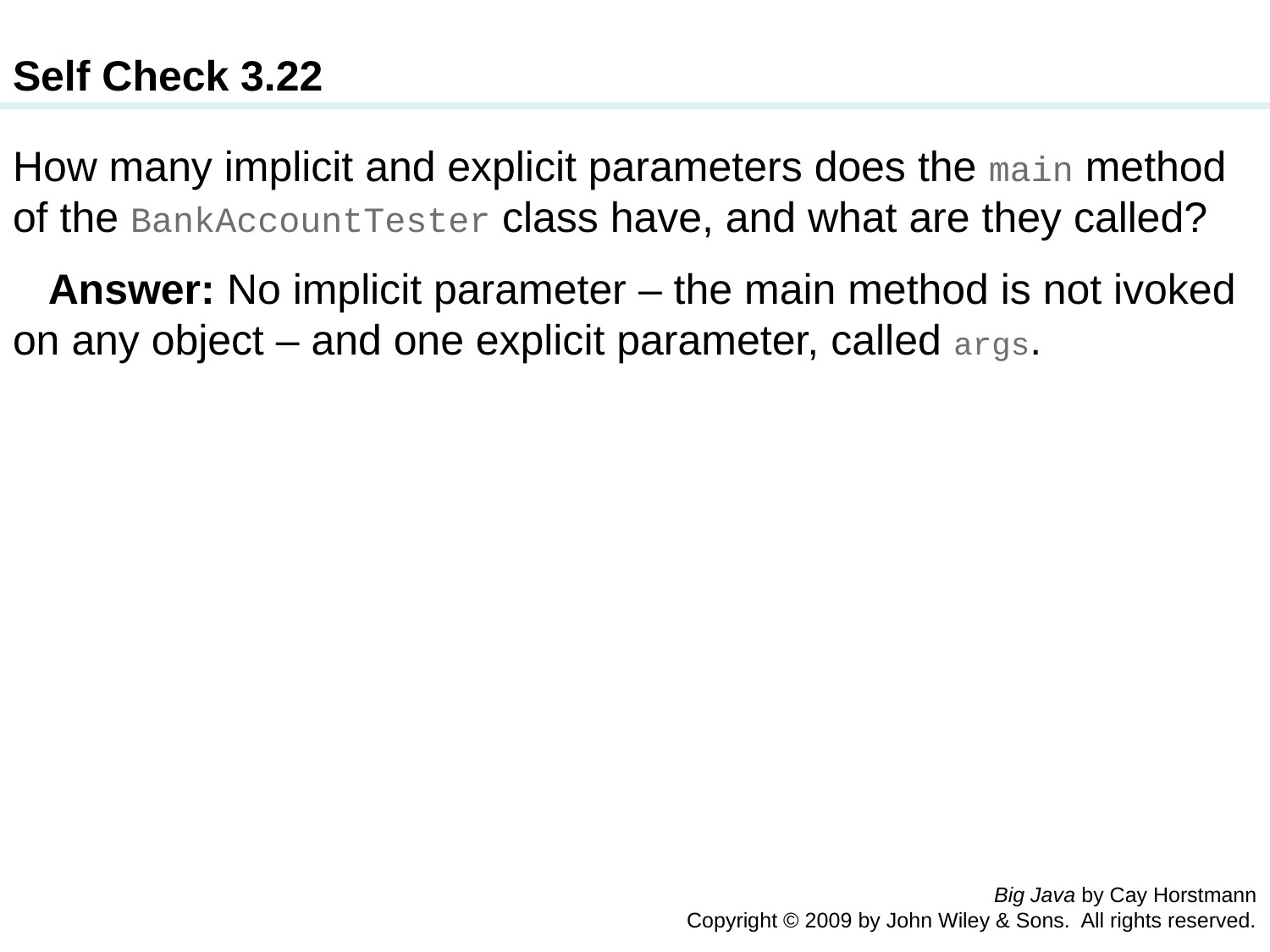

Self Check 3.22
How many implicit and explicit parameters does the main method of the BankAccountTester class have, and what are they called?
   Answer: No implicit parameter – the main method is not ivoked on any object – and one explicit parameter, called args.
Big Java by Cay Horstmann
Copyright © 2009 by John Wiley & Sons.  All rights reserved.